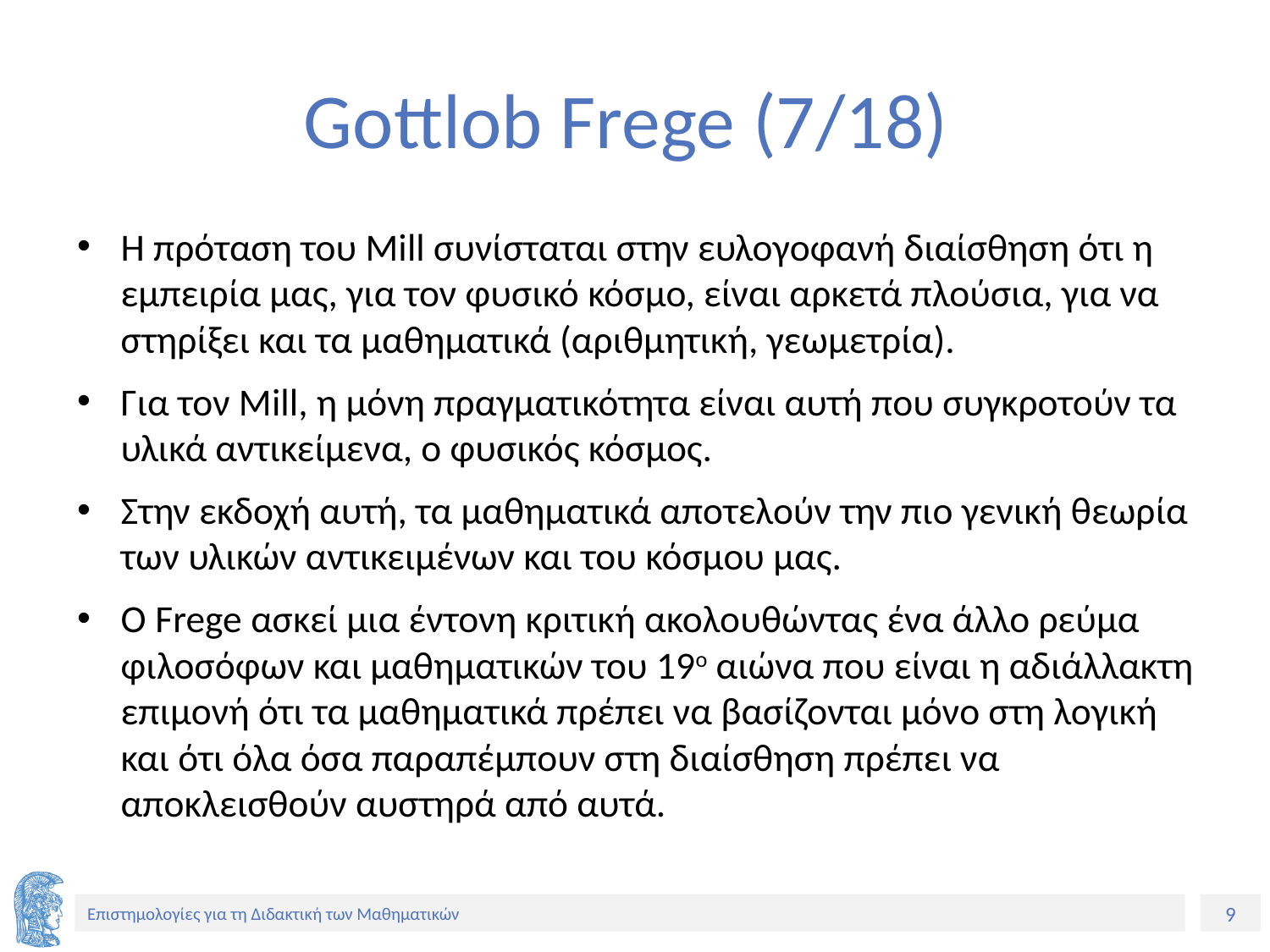

# Gottlob Frege (7/18)
Η πρόταση του Mill συνίσταται στην ευλογοφανή διαίσθηση ότι η εμπειρία μας, για τον φυσικό κόσμο, είναι αρκετά πλούσια, για να στηρίξει και τα μαθηματικά (αριθμητική, γεωμετρία).
Για τον Mill, η μόνη πραγματικότητα είναι αυτή που συγκροτούν τα υλικά αντικείμενα, ο φυσικός κόσμος.
Στην εκδοχή αυτή, τα μαθηματικά αποτελούν την πιο γενική θεωρία των υλικών αντικειμένων και του κόσμου μας.
Ο Frege ασκεί μια έντονη κριτική ακολουθώντας ένα άλλο ρεύμα φιλοσόφων και μαθηματικών του 19ο αιώνα που είναι η αδιάλλακτη επιμονή ότι τα μαθηματικά πρέπει να βασίζονται μόνο στη λογική και ότι όλα όσα παραπέμπουν στη διαίσθηση πρέπει να αποκλεισθούν αυστηρά από αυτά.